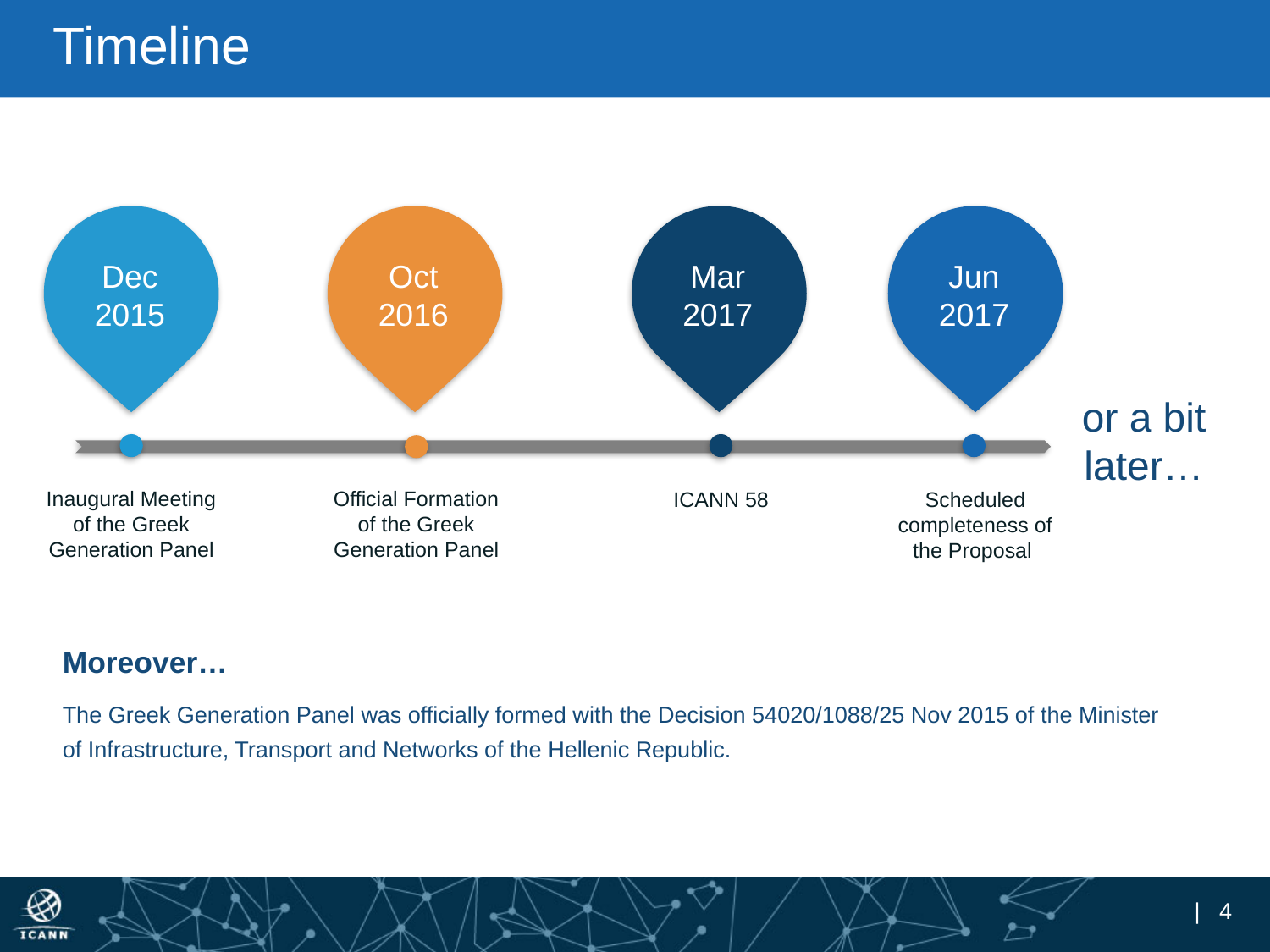

# Timeline

Dec
2015

Oct
2016

Mar
2017

Jun
2017
or a bit later…

Inaugural Meeting of the Greek Generation Panel
Official Formation of the Greek Generation Panel
ICANN 58
Scheduled completeness of the Proposal
Moreover…
The Greek Generation Panel was officially formed with the Decision 54020/1088/25 Nov 2015 of the Minister of Infrastructure, Transport and Networks of the Hellenic Republic.